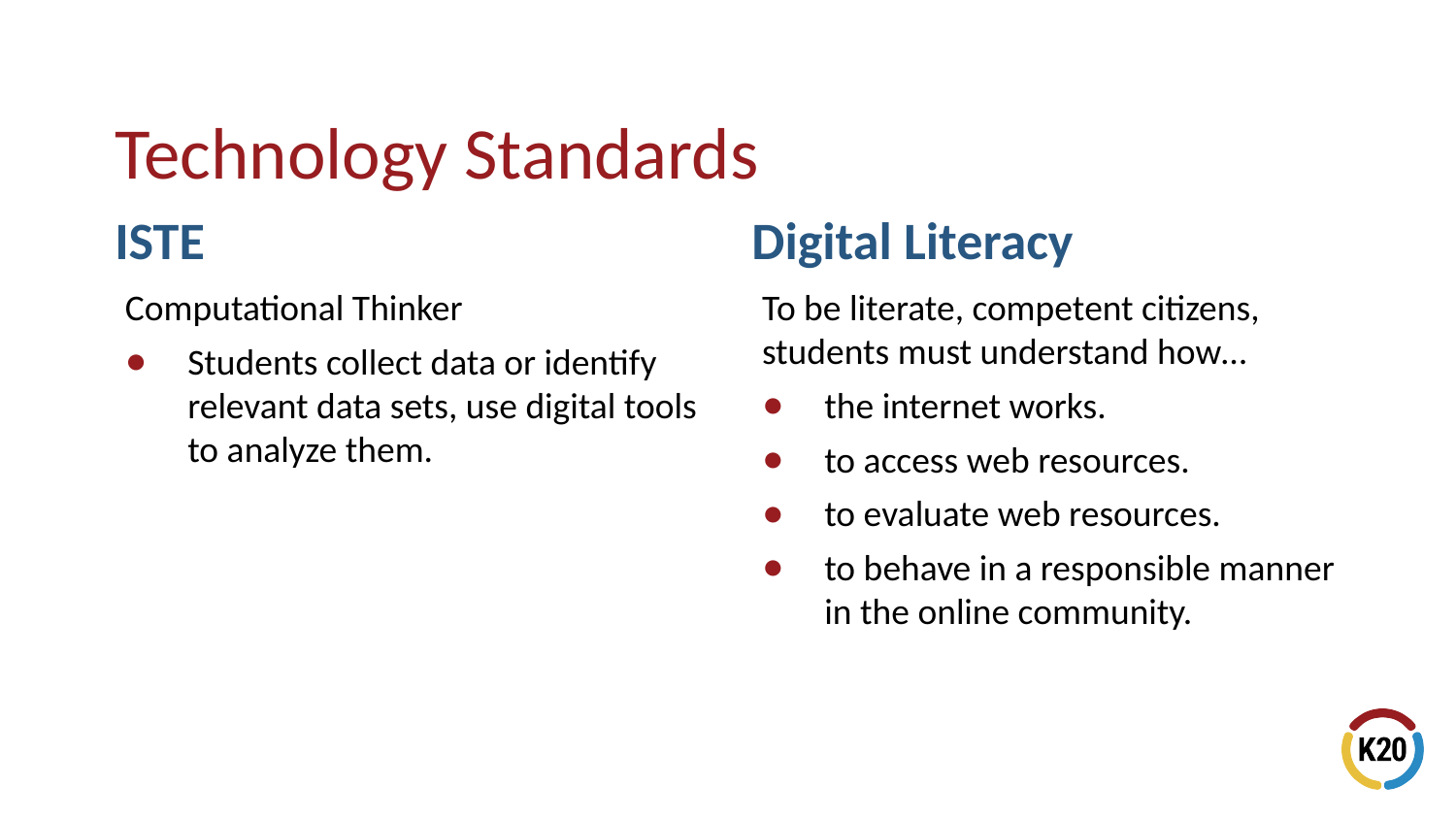

# Technology Standards
ISTE
Digital Literacy
Computational Thinker
Students collect data or identify relevant data sets, use digital tools to analyze them.
To be literate, competent citizens, students must understand how…
the internet works.
to access web resources.
to evaluate web resources.
to behave in a responsible manner in the online community.